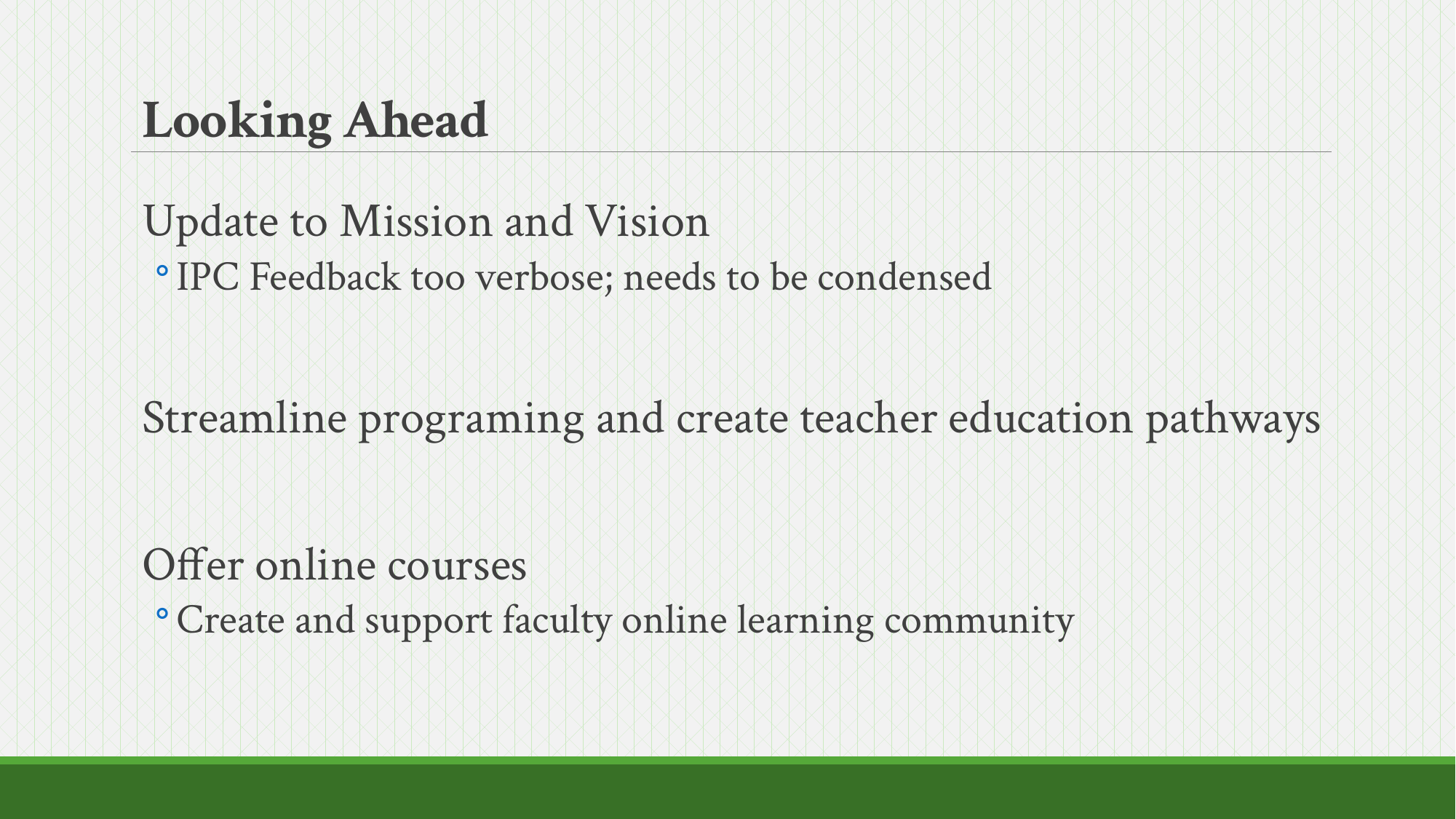

# Looking Ahead
Update to Mission and Vision
IPC Feedback too verbose; needs to be condensed

Streamline programing and create teacher education pathways

Offer online courses
Create and support faculty online learning community